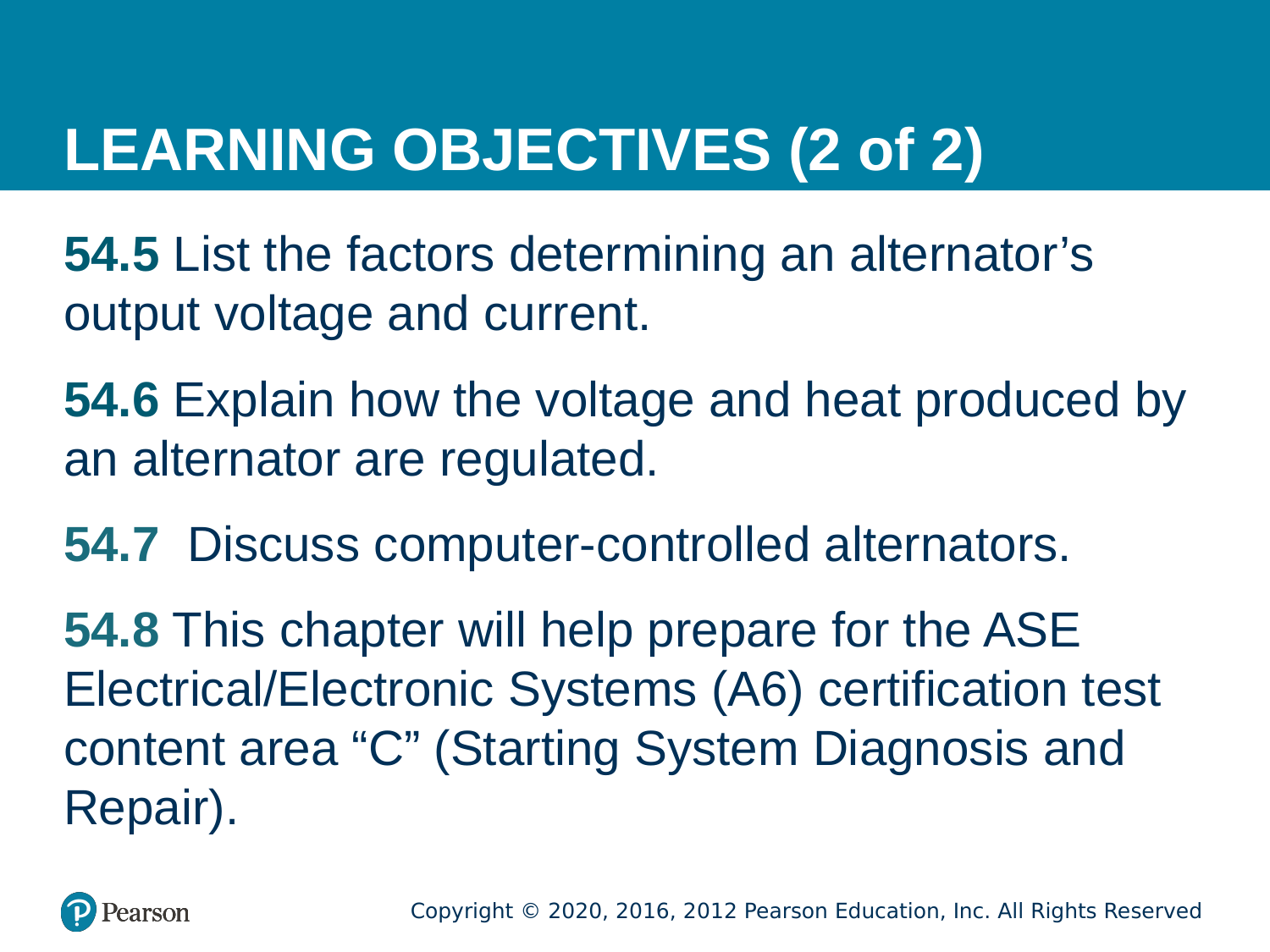

# LEARNING OBJECTIVES (2 of 2)
54.5 List the factors determining an alternator’s output voltage and current.
54.6 Explain how the voltage and heat produced by an alternator are regulated.
54.7  Discuss computer-controlled alternators.
54.8 This chapter will help prepare for the ASE Electrical/Electronic Systems (A6) certification test content area “C” (Starting System Diagnosis and Repair).